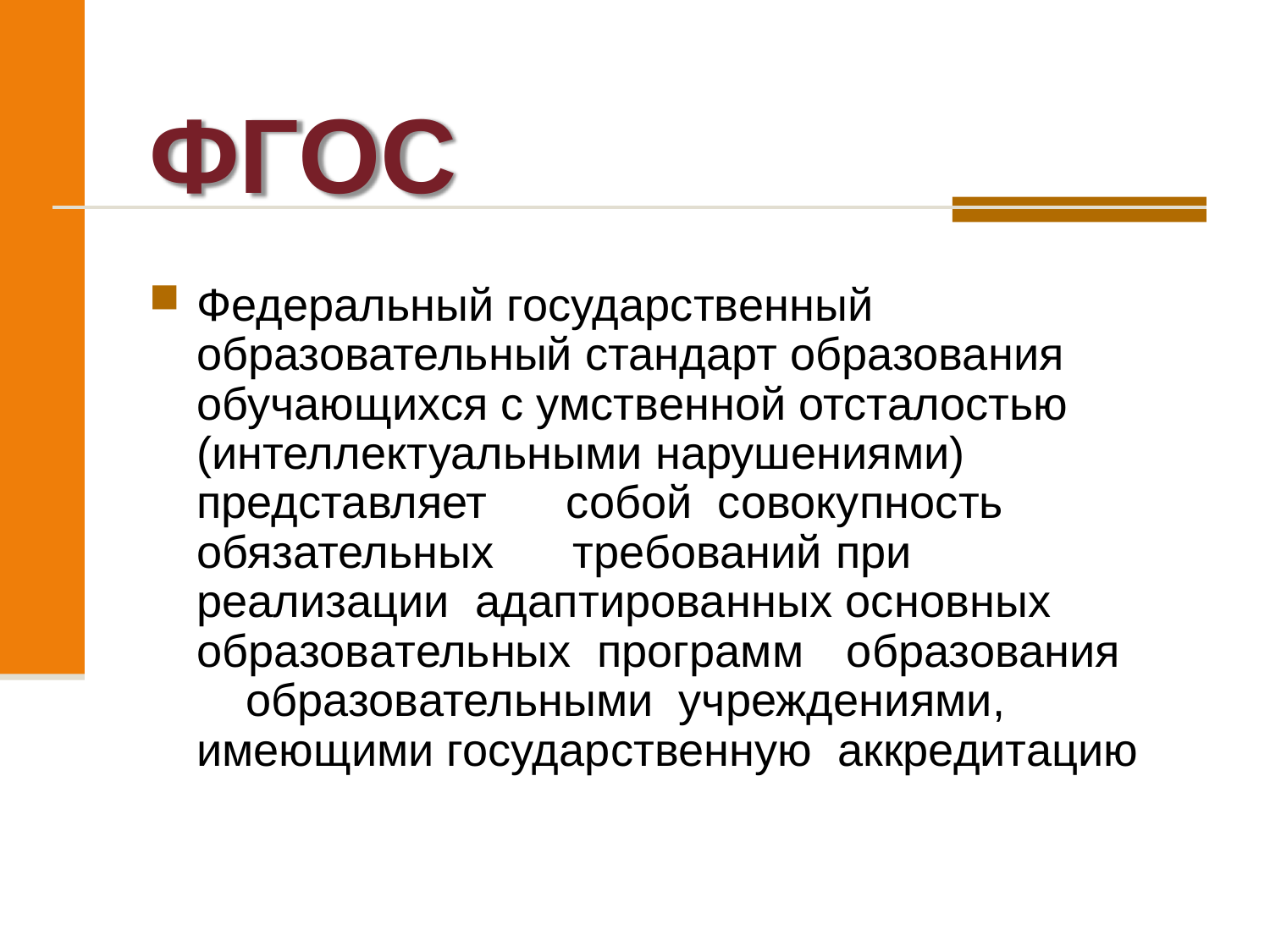

# ФГОС
Федеральный государственный  образовательный стандарт образования  обучающихся с умственной отсталостью  (интеллектуальными нарушениями)  представляет	собой	совокупность  обязательных		требований при	реализации  адаптированных основных	образовательных  программ	образования	образовательными  учреждениями, имеющими государственную  аккредитацию